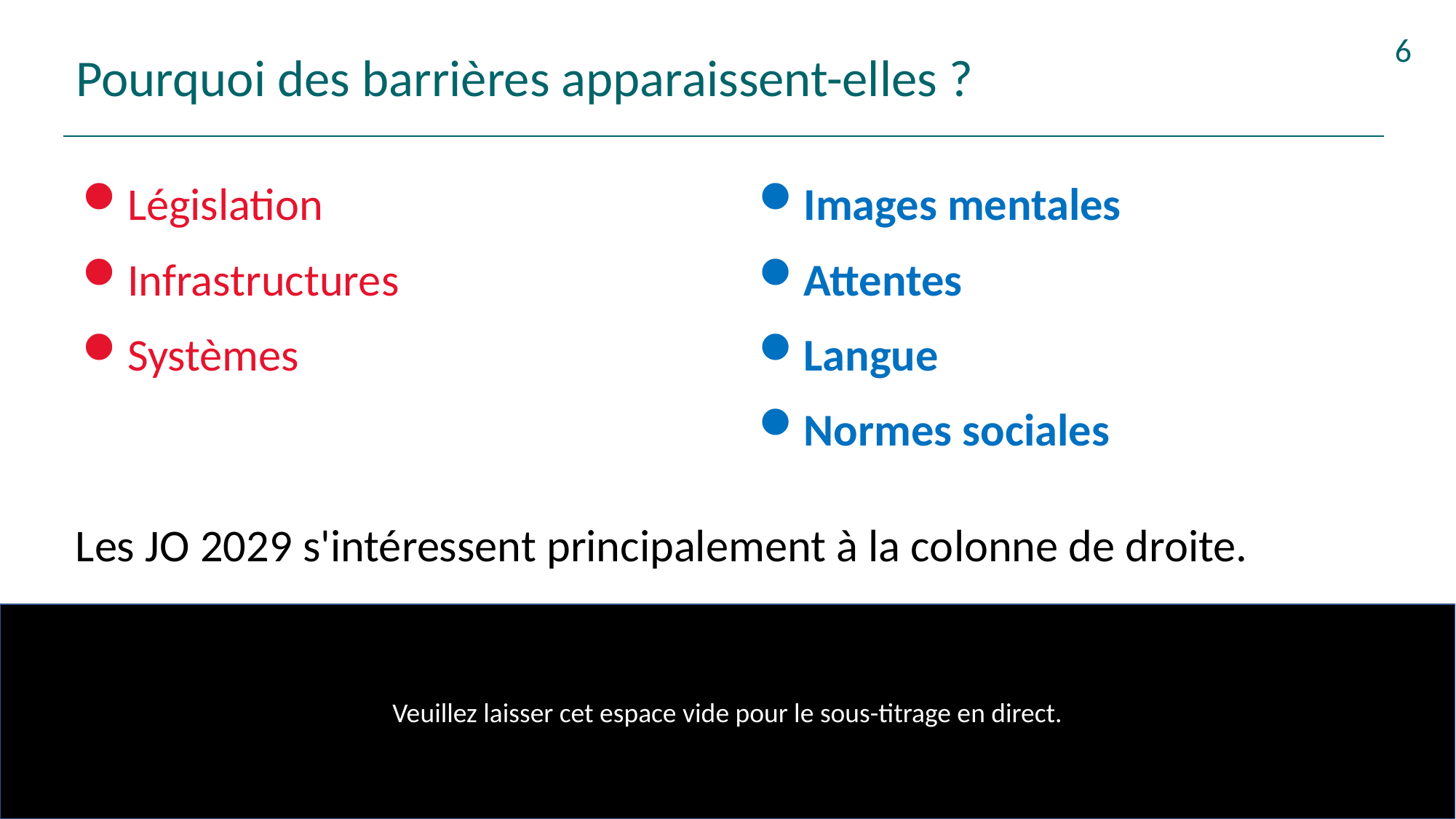

# Pourquoi des barrières apparaissent-elles ?
6
Législation
Infrastructures
Systèmes

Images mentales
Attentes
Langue
Normes sociales
Les JO 2029 s'intéressent principalement à la colonne de droite.